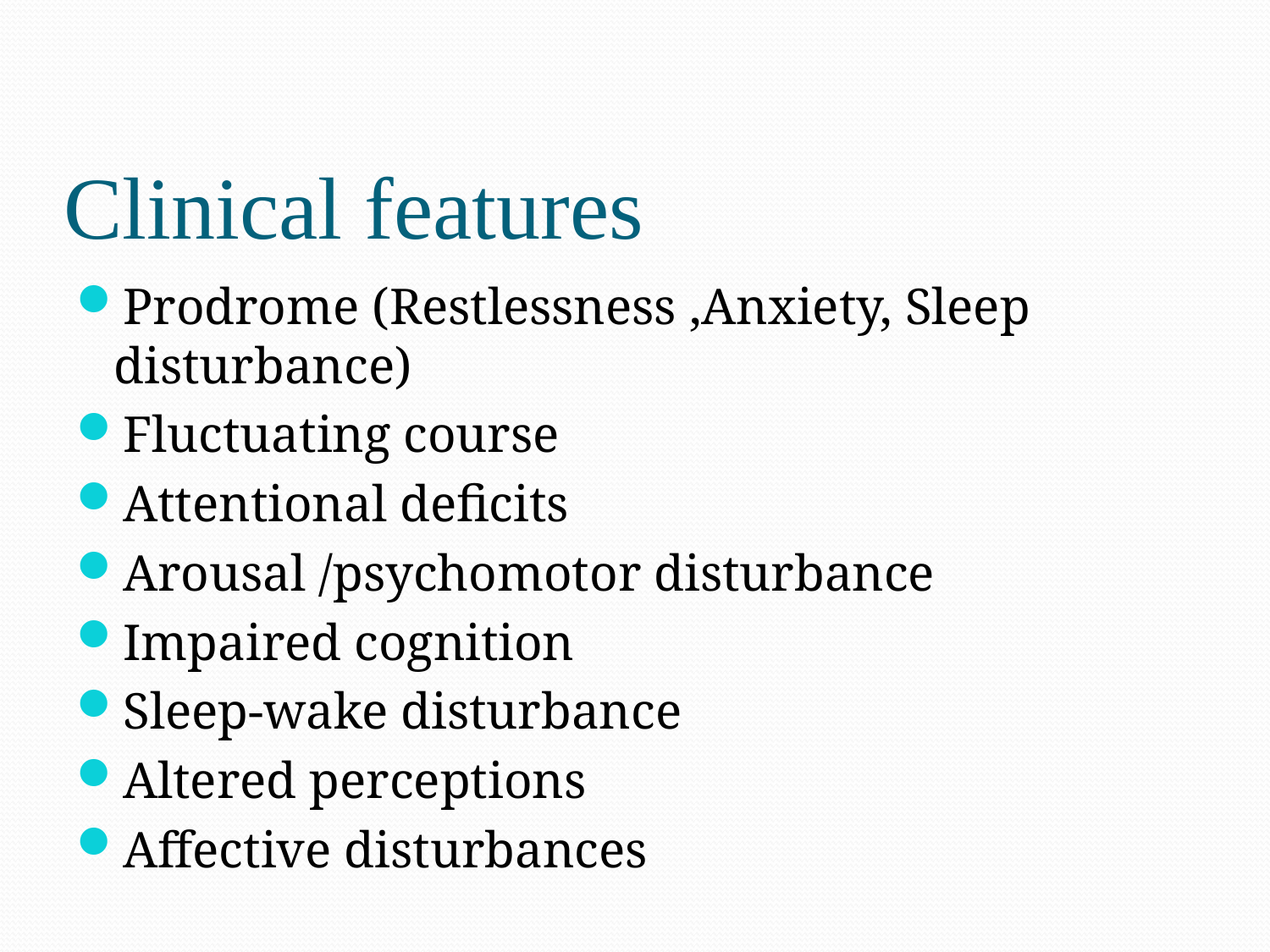

# Clinical features
Prodrome (Restlessness ,Anxiety, Sleep disturbance)
Fluctuating course
Attentional deficits
Arousal /psychomotor disturbance
Impaired cognition
Sleep-wake disturbance
Altered perceptions
Affective disturbances